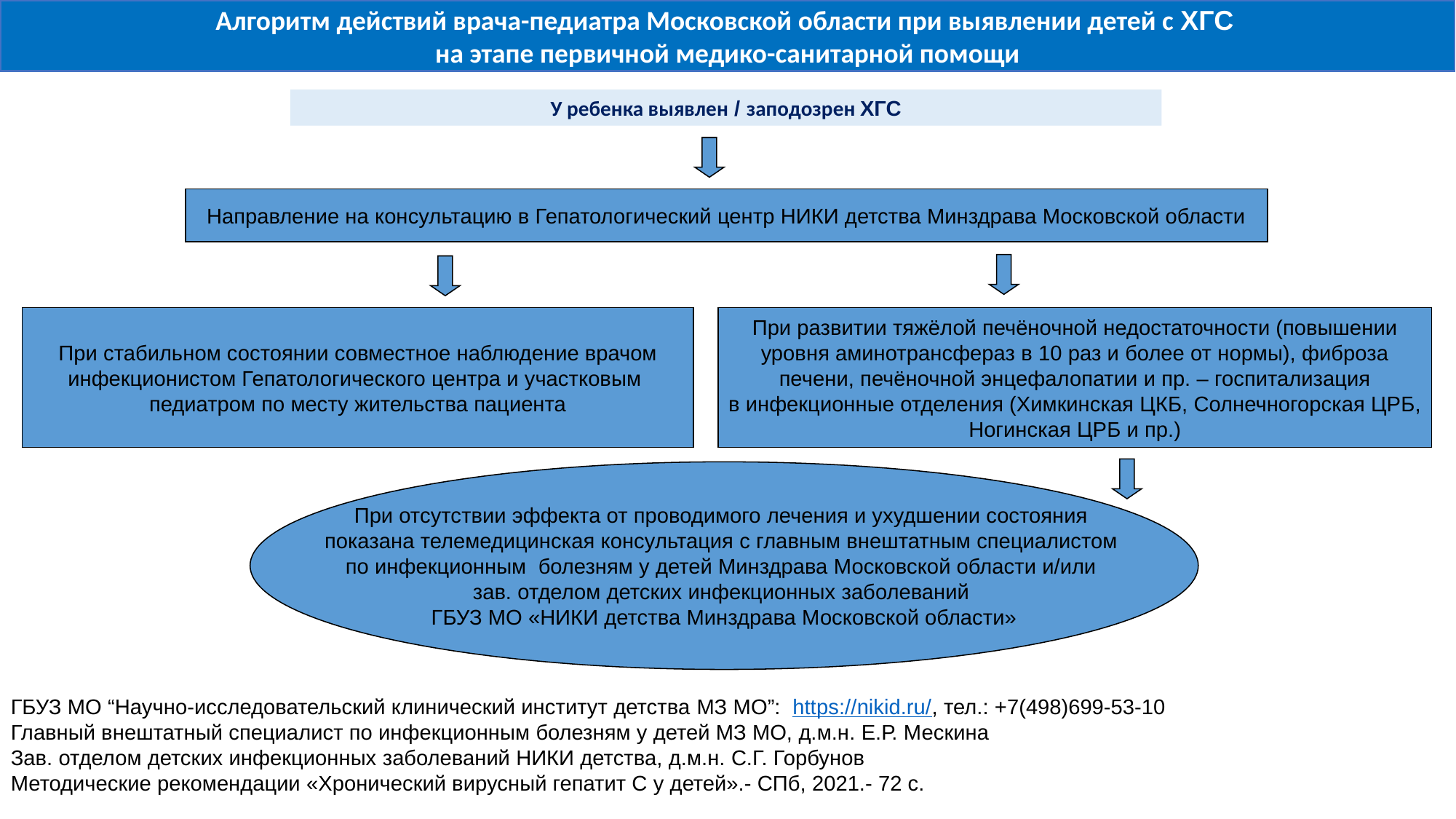

Алгоритм действий врача-педиатра Московской области при выявлении детей с ХГС
на этапе первичной медико-санитарной помощи
У ребенка выявлен / заподозрен ХГС

Направление на консультацию в Гепатологический центр НИКИ детства Минздрава Московской области

При стабильном состоянии совместное наблюдение врачом
инфекционистом Гепатологического центра и участковым
педиатром по месту жительства пациента
При развитии тяжёлой печёночной недостаточности (повышении
уровня аминотрансфераз в 10 раз и более от нормы), фиброза
 печени, печёночной энцефалопатии и пр. – госпитализация
в инфекционные отделения (Химкинская ЦКБ, Солнечногорская ЦРБ,
Ногинская ЦРБ и пр.)

При отсутствии эффекта от проводимого лечения и ухудшении состояния
показана телемедицинская консультация с главным внештатным специалистом
по инфекционным  болезням у детей Минздрава Московской области и/или
зав. отделом детских инфекционных заболеваний
ГБУЗ МО «НИКИ детства Минздрава Московской области»
ГБУЗ МО “Научно-исследовательский клинический институт детства МЗ МО”:  https://nikid.ru/, тел.: +7(498)699-53-10
Главный внештатный специалист по инфекционным болезням у детей МЗ МО, д.м.н. Е.Р. Мескина
Зав. отделом детских инфекционных заболеваний НИКИ детства, д.м.н. С.Г. Горбунов
Методические рекомендации «Хронический вирусный гепатит С у детей».- СПб, 2021.- 72 с.